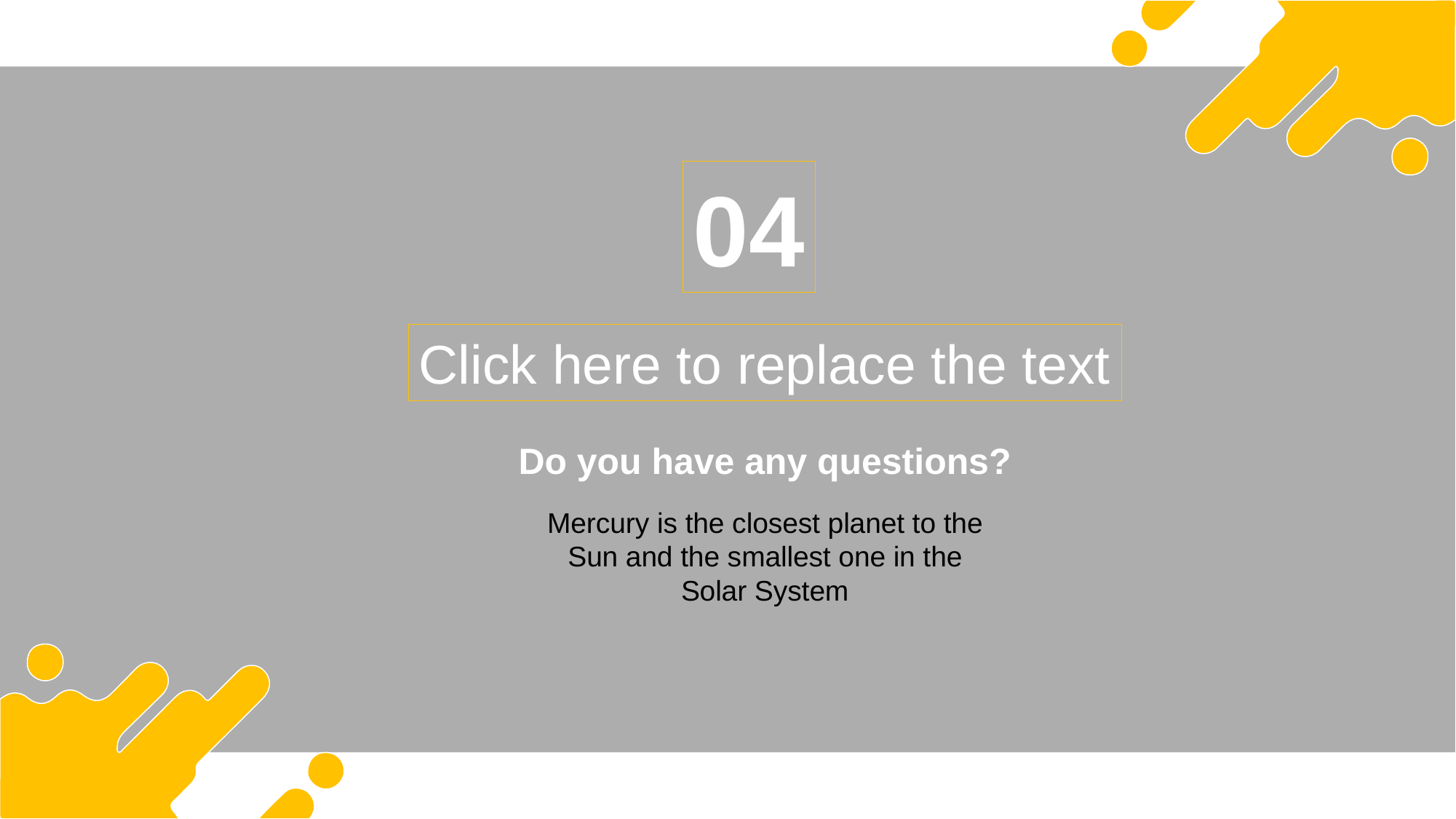

04
Click here to replace the text
Do you have any questions?
Mercury is the closest planet to the Sun and the smallest one in the Solar System